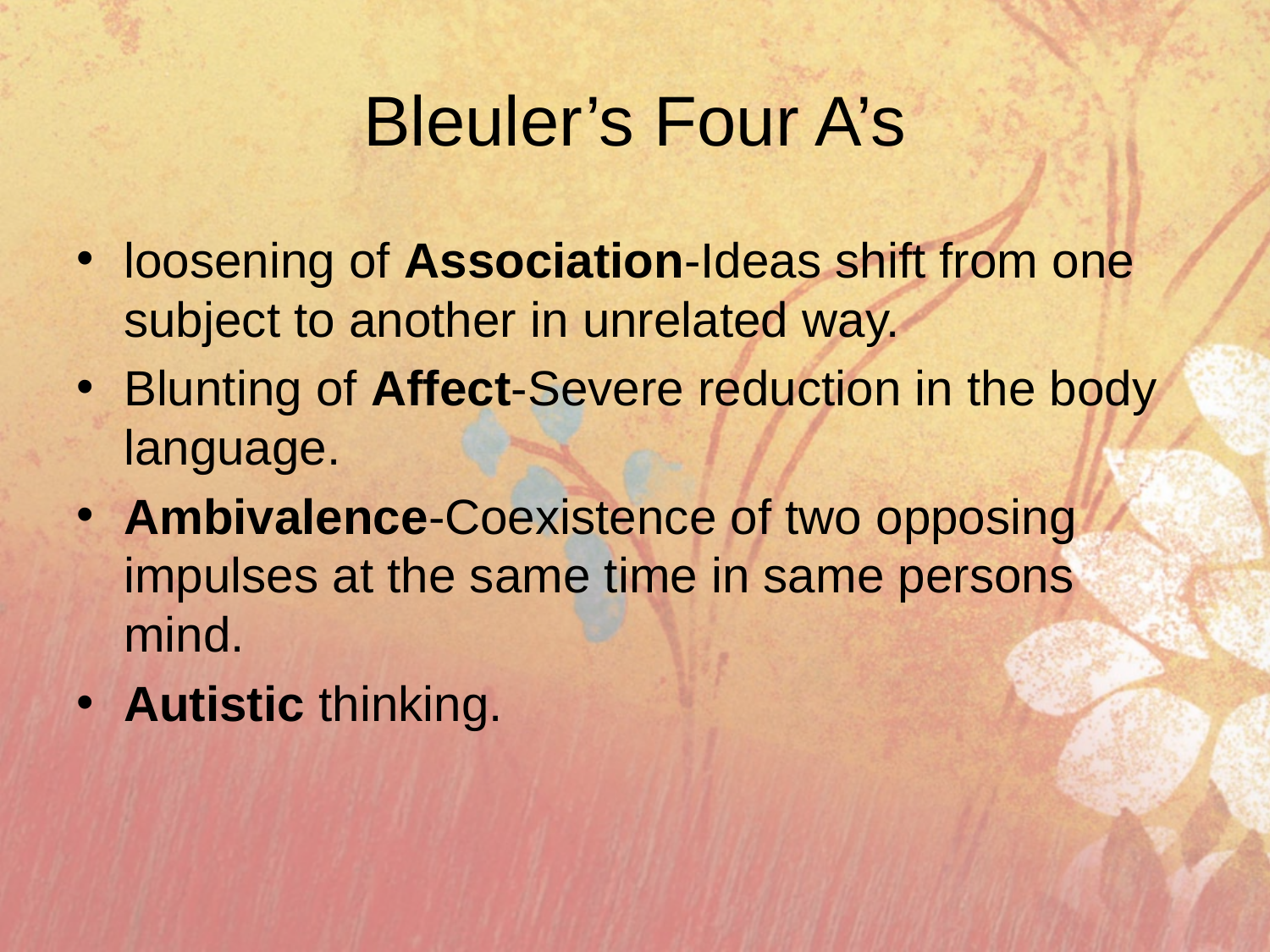

# Bleuler’s Four A’s
loosening of Association-Ideas shift from one subject to another in unrelated way.
Blunting of Affect-Severe reduction in the body language.
Ambivalence-Coexistence of two opposing impulses at the same time in same persons mind.
Autistic thinking.